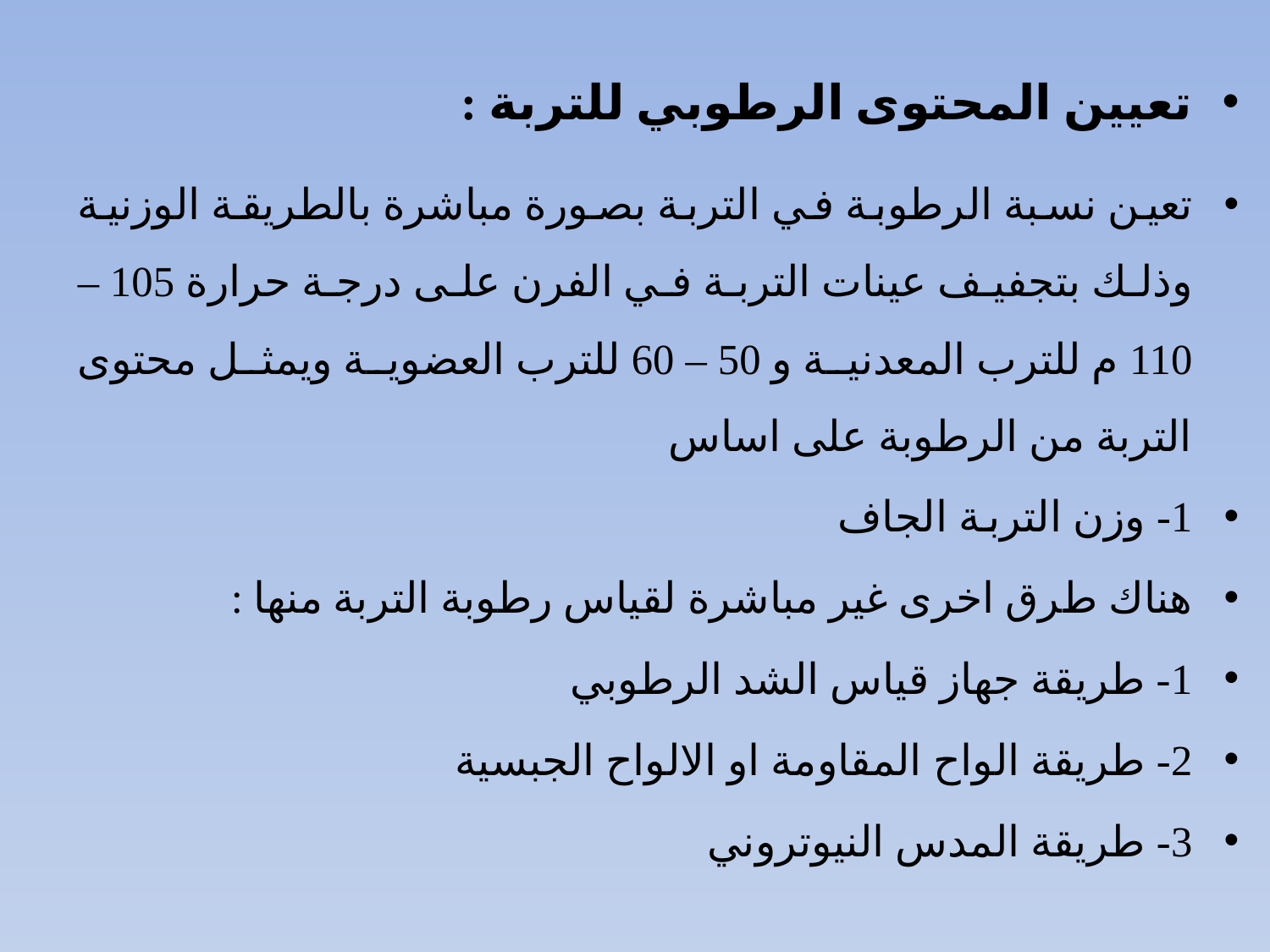

تعيين المحتوى الرطوبي للتربة :
تعين نسبة الرطوبة في التربة بصورة مباشرة بالطريقة الوزنية وذلك بتجفيف عينات التربة في الفرن على درجة حرارة 105 – 110 م للترب المعدنية و 50 – 60 للترب العضوية ويمثل محتوى التربة من الرطوبة على اساس
1- وزن التربة الجاف
هناك طرق اخرى غير مباشرة لقياس رطوبة التربة منها :
1- طريقة جهاز قياس الشد الرطوبي
2- طريقة الواح المقاومة او الالواح الجبسية
3- طريقة المدس النيوتروني

#